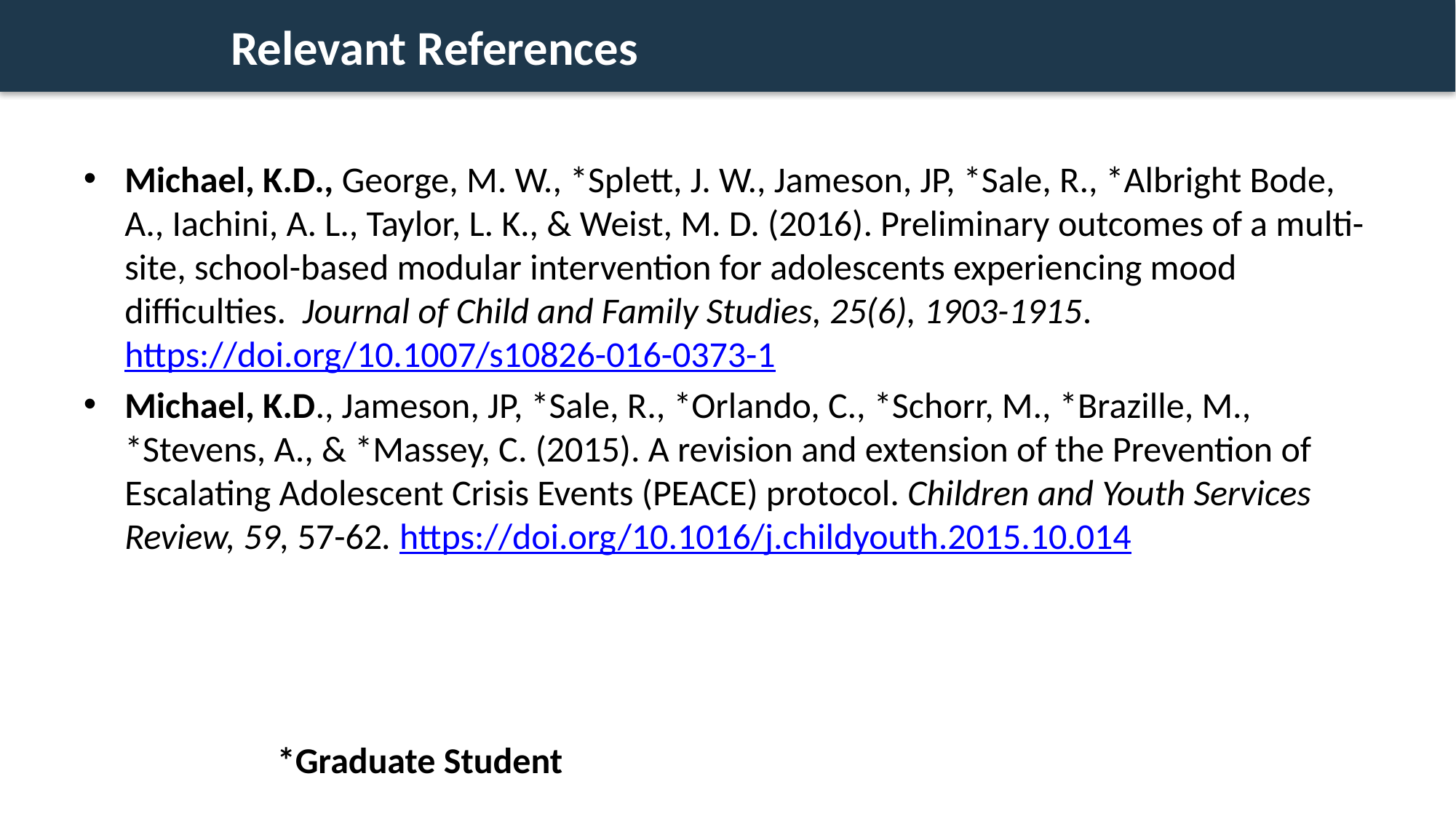

# Relevant References
Michael, K.D., George, M. W., *Splett, J. W., Jameson, JP, *Sale, R., *Albright Bode, A., Iachini, A. L., Taylor, L. K., & Weist, M. D. (2016). Preliminary outcomes of a multi-site, school-based modular intervention for adolescents experiencing mood difficulties.  Journal of Child and Family Studies, 25(6), 1903-1915. https://doi.org/10.1007/s10826-016-0373-1
Michael, K.D., Jameson, JP, *Sale, R., *Orlando, C., *Schorr, M., *Brazille, M., *Stevens, A., & *Massey, C. (2015). A revision and extension of the Prevention of Escalating Adolescent Crisis Events (PEACE) protocol. Children and Youth Services Review, 59, 57-62. https://doi.org/10.1016/j.childyouth.2015.10.014
*Graduate Student